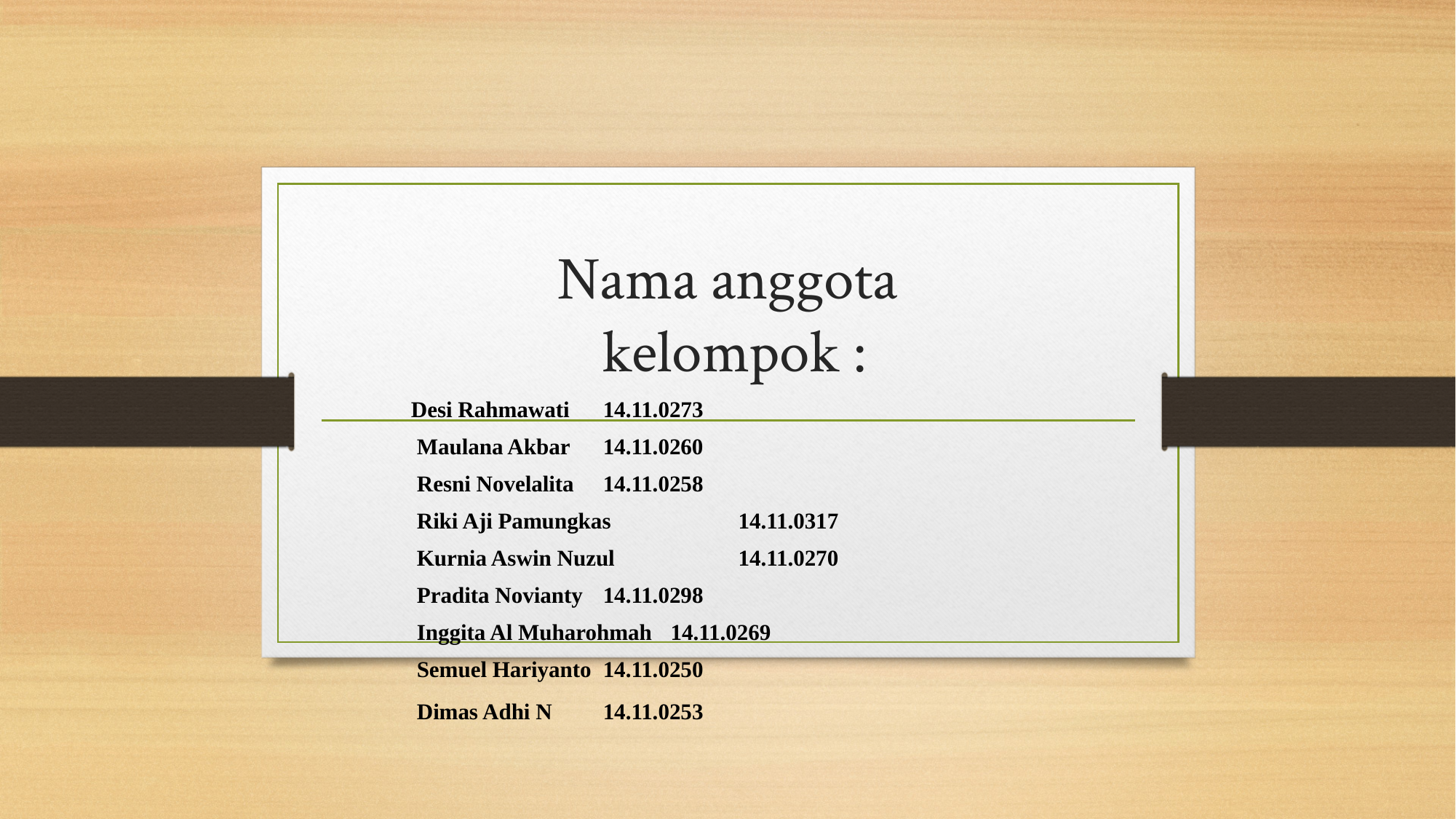

# Nama anggota kelompok :
		  Desi Rahmawati		14.11.0273
		   Maulana Akbar		14.11.0260
		   Resni Novelalita		14.11.0258
		   Riki Aji Pamungkas		14.11.0317
		   Kurnia Aswin Nuzul		14.11.0270
		   Pradita Novianty		14.11.0298
		   Inggita Al Muharohmah	14.11.0269
		   Semuel Hariyanto		14.11.0250
		   Dimas Adhi N			14.11.0253